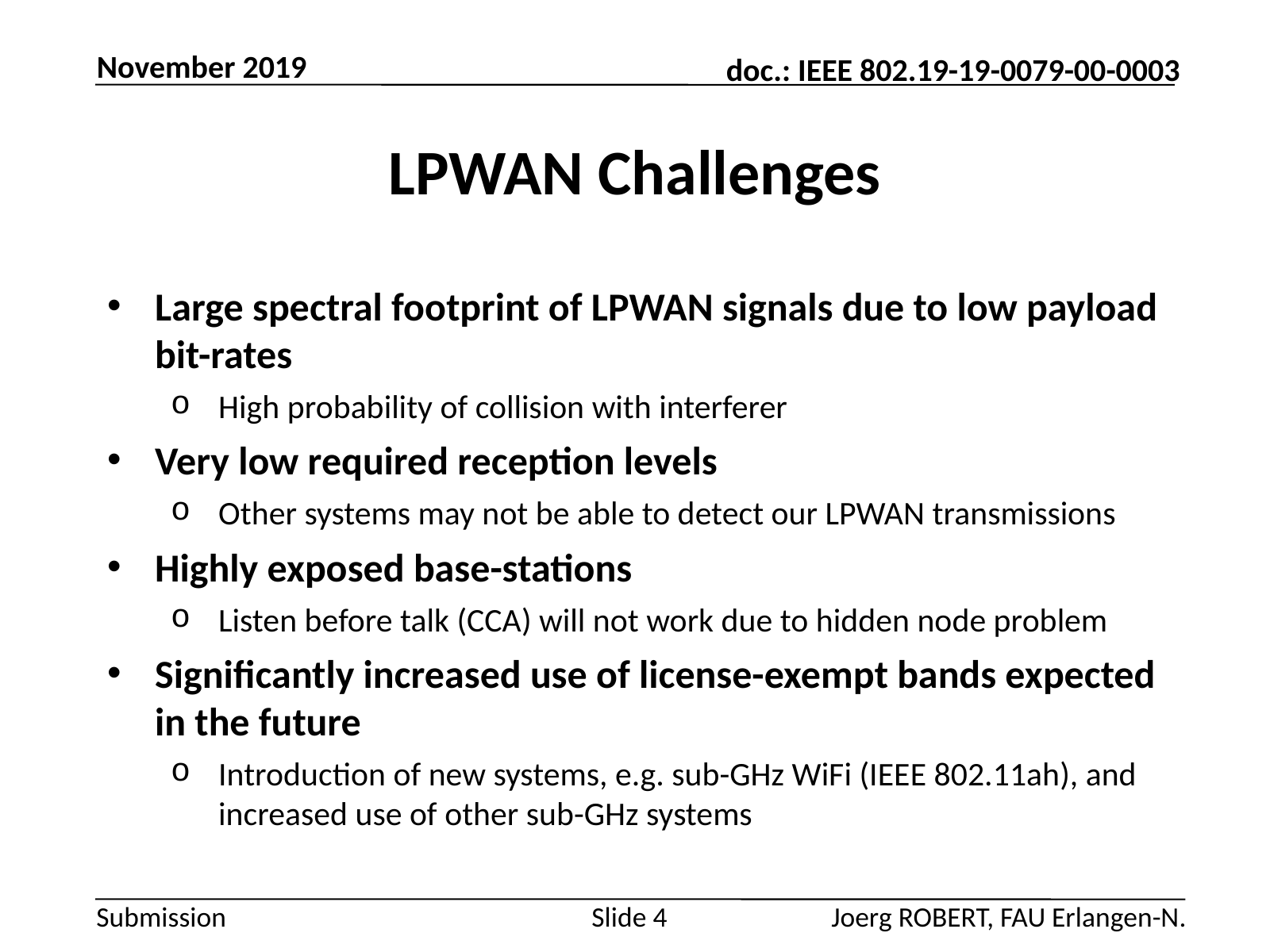

November 2019
# LPWAN Challenges
Large spectral footprint of LPWAN signals due to low payload bit-rates
High probability of collision with interferer
Very low required reception levels
Other systems may not be able to detect our LPWAN transmissions
Highly exposed base-stations
Listen before talk (CCA) will not work due to hidden node problem
Significantly increased use of license-exempt bands expected in the future
Introduction of new systems, e.g. sub-GHz WiFi (IEEE 802.11ah), and increased use of other sub-GHz systems

Slide 4
Joerg ROBERT, FAU Erlangen-N.